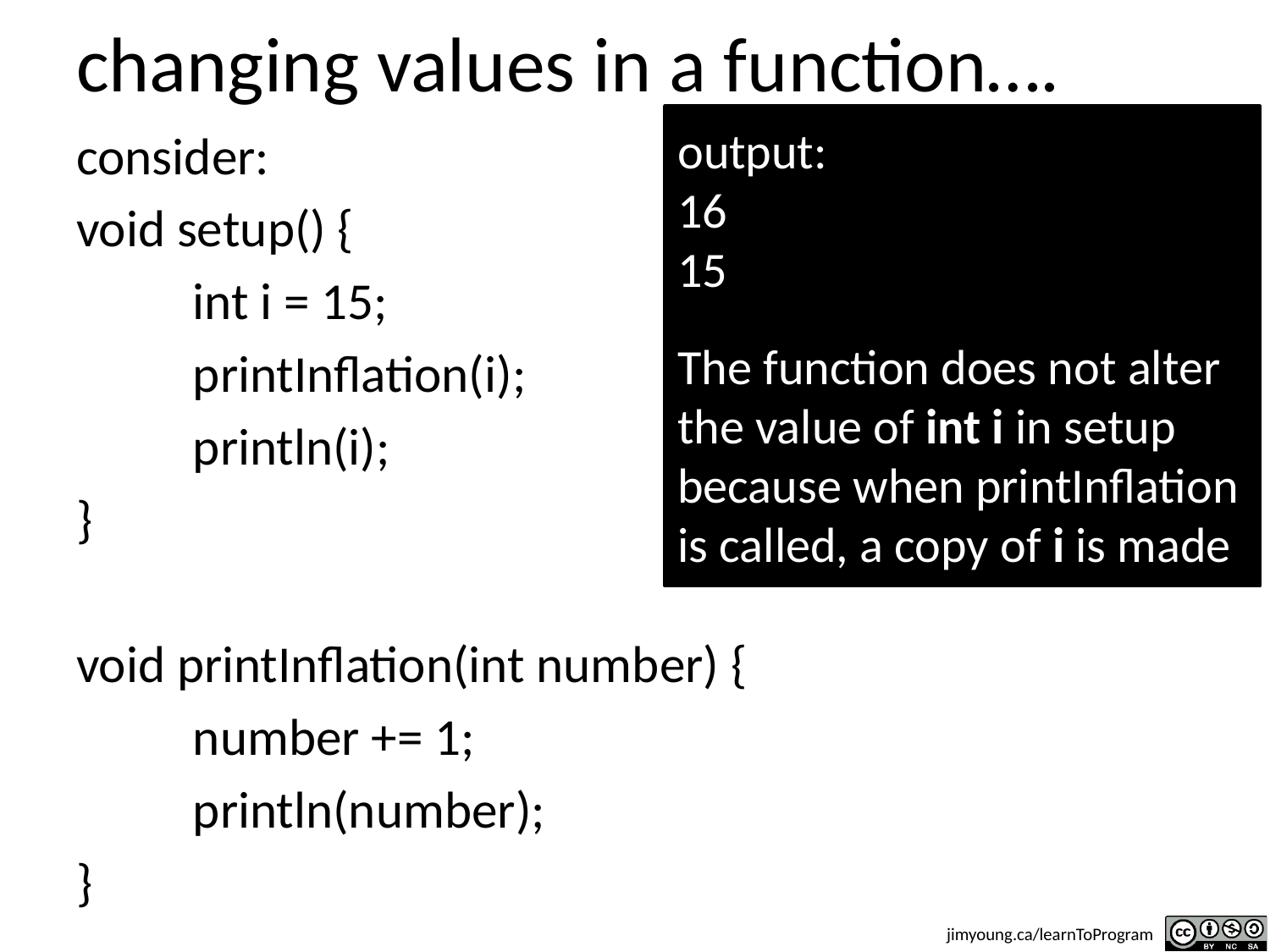

# changing values in a function….
output:
16
15

The function does not alter the value of int i in setup because when printInflation is called, a copy of i is made
consider:
void setup() {
	int i = 15;
	printInflation(i);
	println(i);
}

void printInflation(int number) {
	number += 1;
	println(number);
}